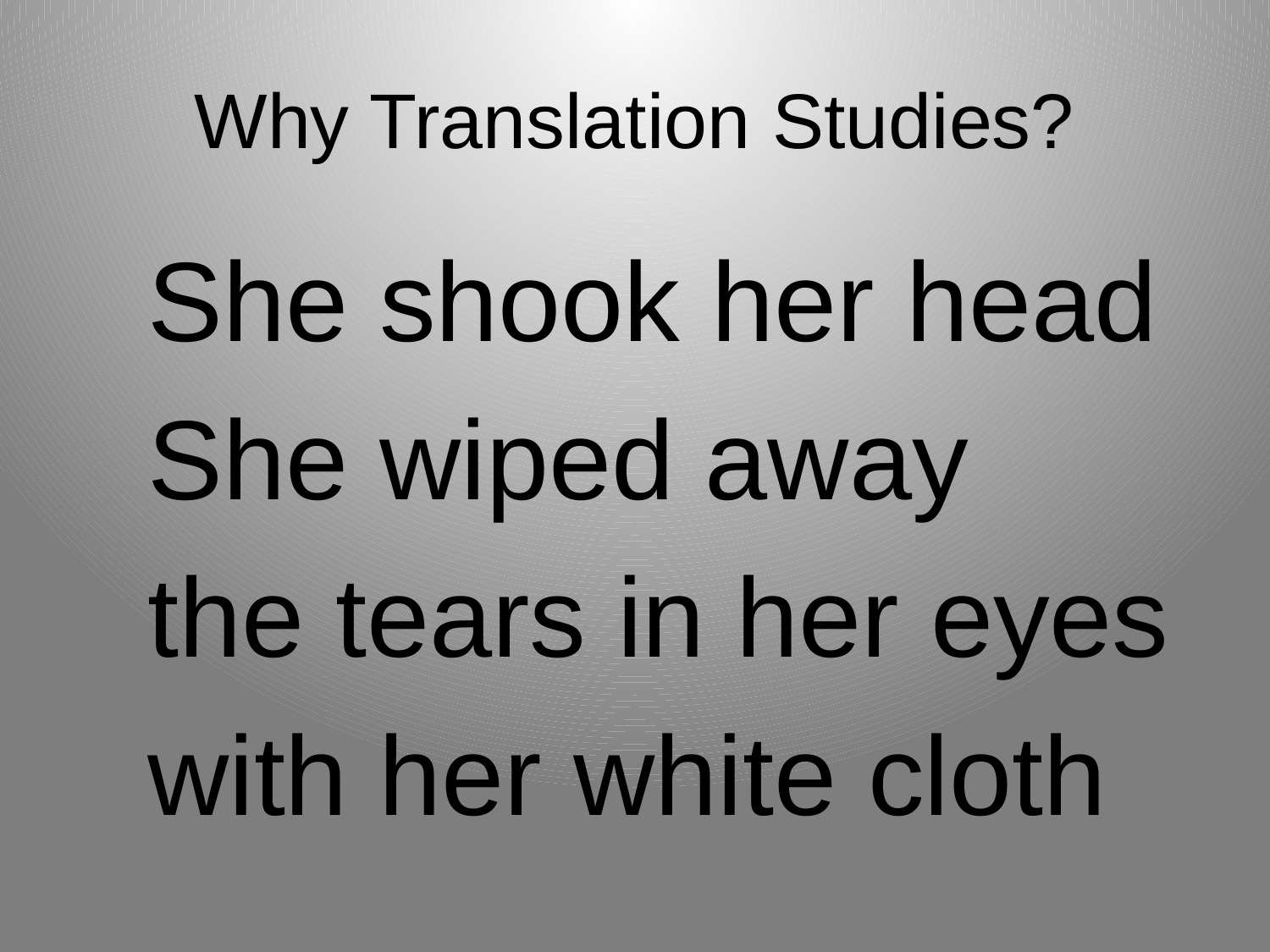

# Why Translation Studies?
She shook her head
She wiped away
the tears in her eyes
with her white cloth